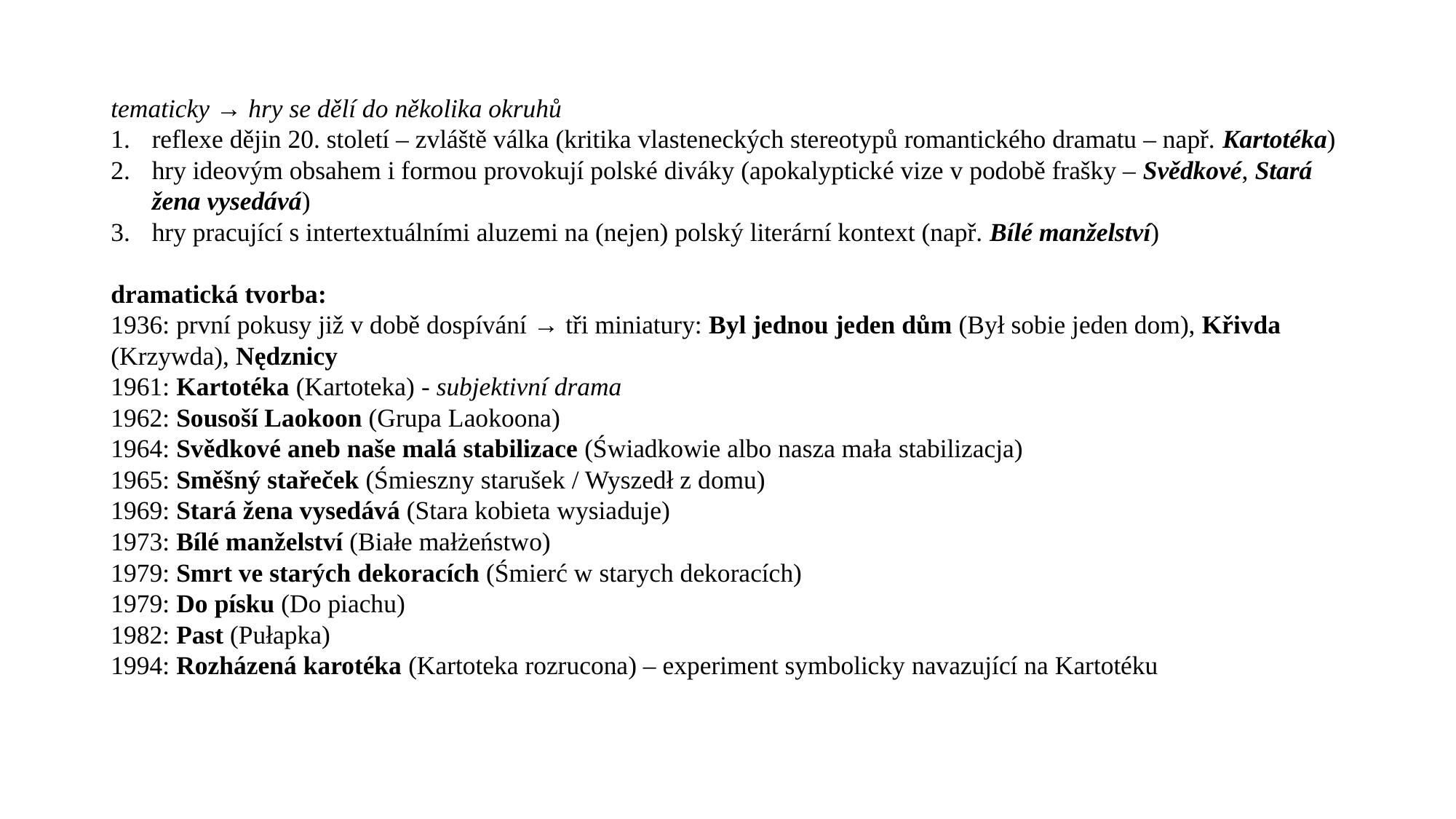

tematicky → hry se dělí do několika okruhů
reflexe dějin 20. století – zvláště válka (kritika vlasteneckých stereotypů romantického dramatu – např. Kartotéka)
hry ideovým obsahem i formou provokují polské diváky (apokalyptické vize v podobě frašky – Svědkové, Stará žena vysedává)
hry pracující s intertextuálními aluzemi na (nejen) polský literární kontext (např. Bílé manželství)

dramatická tvorba:
1936: první pokusy již v době dospívání → tři miniatury: Byl jednou jeden dům (Był sobie jeden dom), Křivda (Krzywda), Nędznicy
1961: Kartotéka (Kartoteka) - subjektivní drama
1962: Sousoší Laokoon (Grupa Laokoona)
1964: Svědkové aneb naše malá stabilizace (Świadkowie albo nasza mała stabilizacja)
1965: Směšný stařeček (Śmieszny starušek / Wyszedł z domu)
1969: Stará žena vysedává (Stara kobieta wysiaduje)
1973: Bílé manželství (Białe małżeństwo)
1979: Smrt ve starých dekoracích (Śmierć w starych dekoracích)
1979: Do písku (Do piachu)
1982: Past (Pułapka)
1994: Rozházená karotéka (Kartoteka rozrucona) – experiment symbolicky navazující na Kartotéku